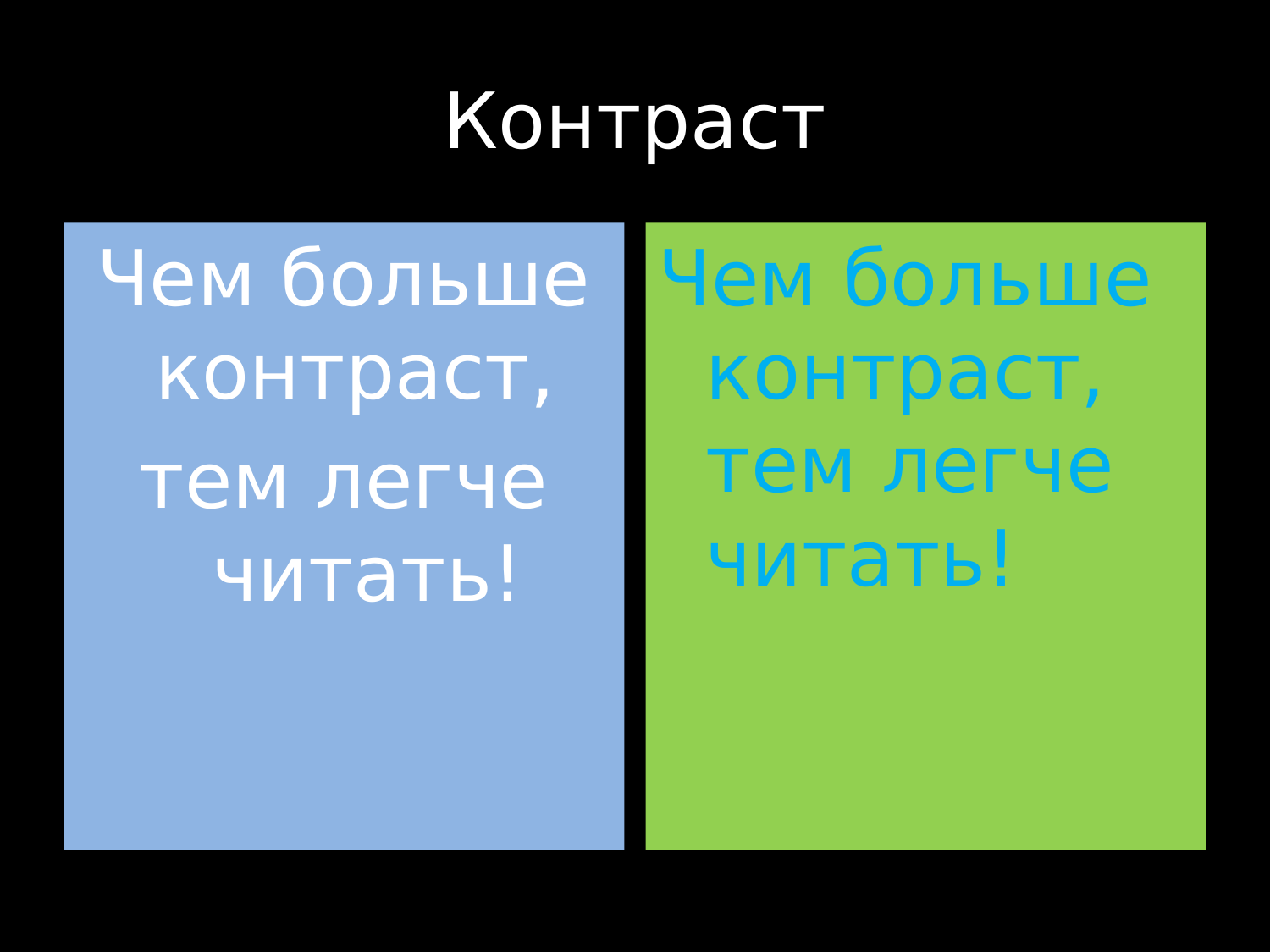

# Контраст
Чем больше контраст,
тем легче читать!
Чем больше контраст, тем легче читать!